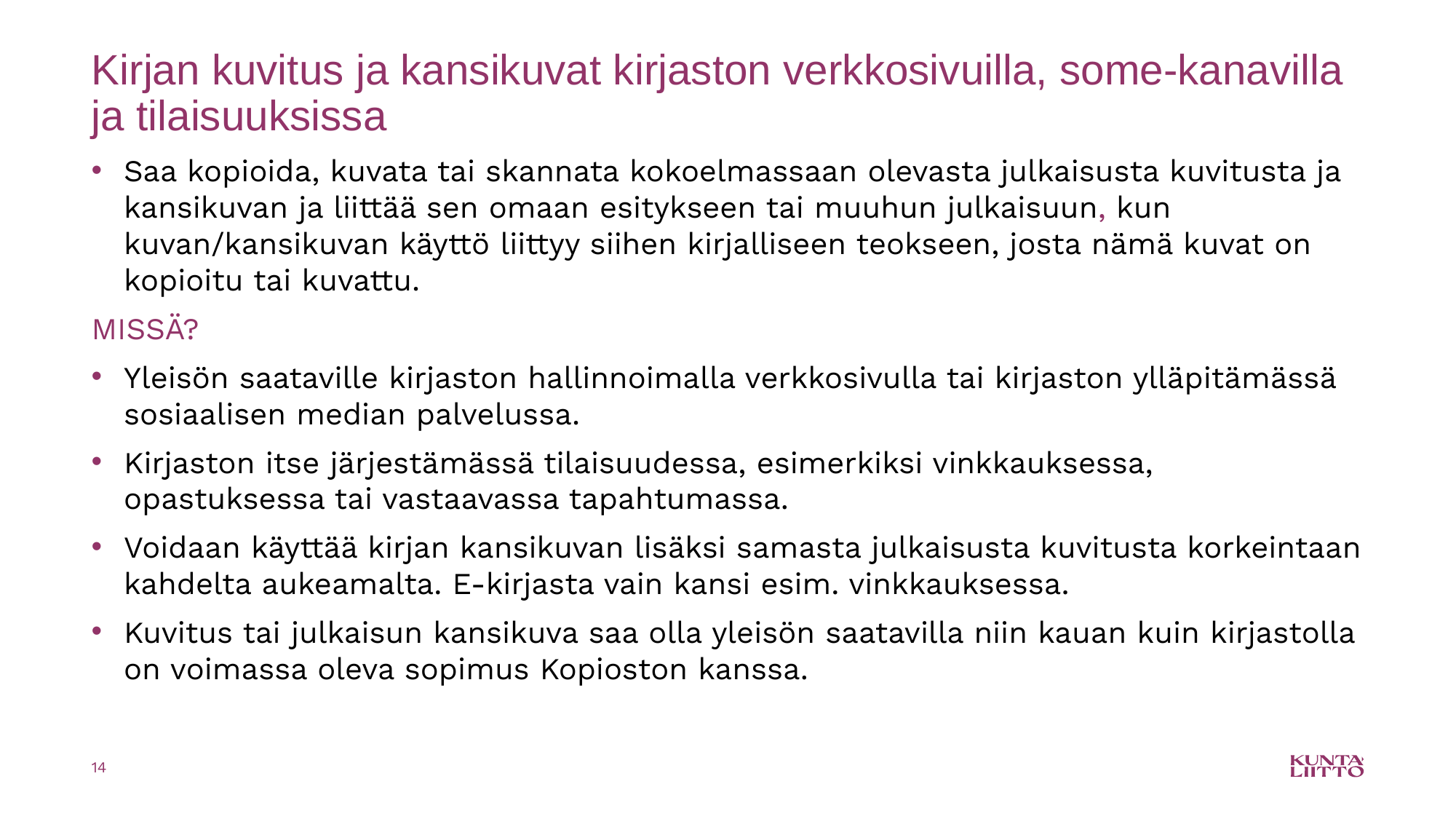

# Kirjan kuvitus ja kansikuvat kirjaston verkkosivuilla, some-kanavilla ja tilaisuuksissa
Saa kopioida, kuvata tai skannata kokoelmassaan olevasta julkaisusta kuvitusta ja kansikuvan ja liittää sen omaan esitykseen tai muuhun julkaisuun, kun kuvan/kansikuvan käyttö liittyy siihen kirjalliseen teokseen, josta nämä kuvat on kopioitu tai kuvattu.
MISSÄ?
Yleisön saataville kirjaston hallinnoimalla verkkosivulla tai kirjaston ylläpitämässä sosiaalisen median palvelussa.
Kirjaston itse järjestämässä tilaisuudessa, esimerkiksi vinkkauksessa, opastuksessa tai vastaavassa tapahtumassa.
Voidaan käyttää kirjan kansikuvan lisäksi samasta julkaisusta kuvitusta korkeintaan kahdelta aukeamalta. E-kirjasta vain kansi esim. vinkkauksessa.
Kuvitus tai julkaisun kansikuva saa olla yleisön saatavilla niin kauan kuin kirjastolla on voimassa oleva sopimus Kopioston kanssa.
14